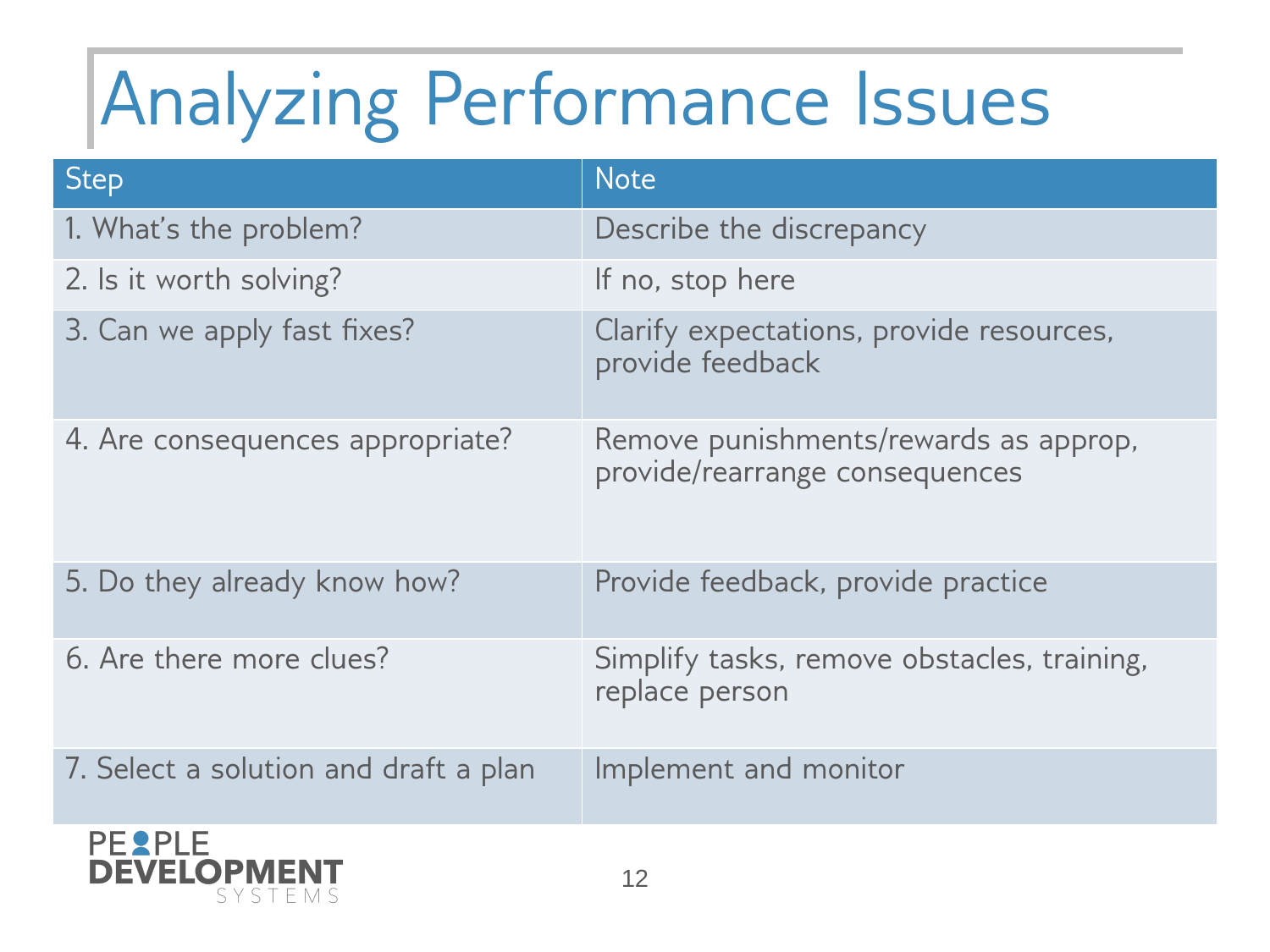

# Analyzing Performance Issues
| Step | Note |
| --- | --- |
| 1. What’s the problem? | Describe the discrepancy |
| 2. Is it worth solving? | If no, stop here |
| 3. Can we apply fast fixes? | Clarify expectations, provide resources, provide feedback |
| 4. Are consequences appropriate? | Remove punishments/rewards as approp, provide/rearrange consequences |
| 5. Do they already know how? | Provide feedback, provide practice |
| 6. Are there more clues? | Simplify tasks, remove obstacles, training, replace person |
| 7. Select a solution and draft a plan | Implement and monitor |
12